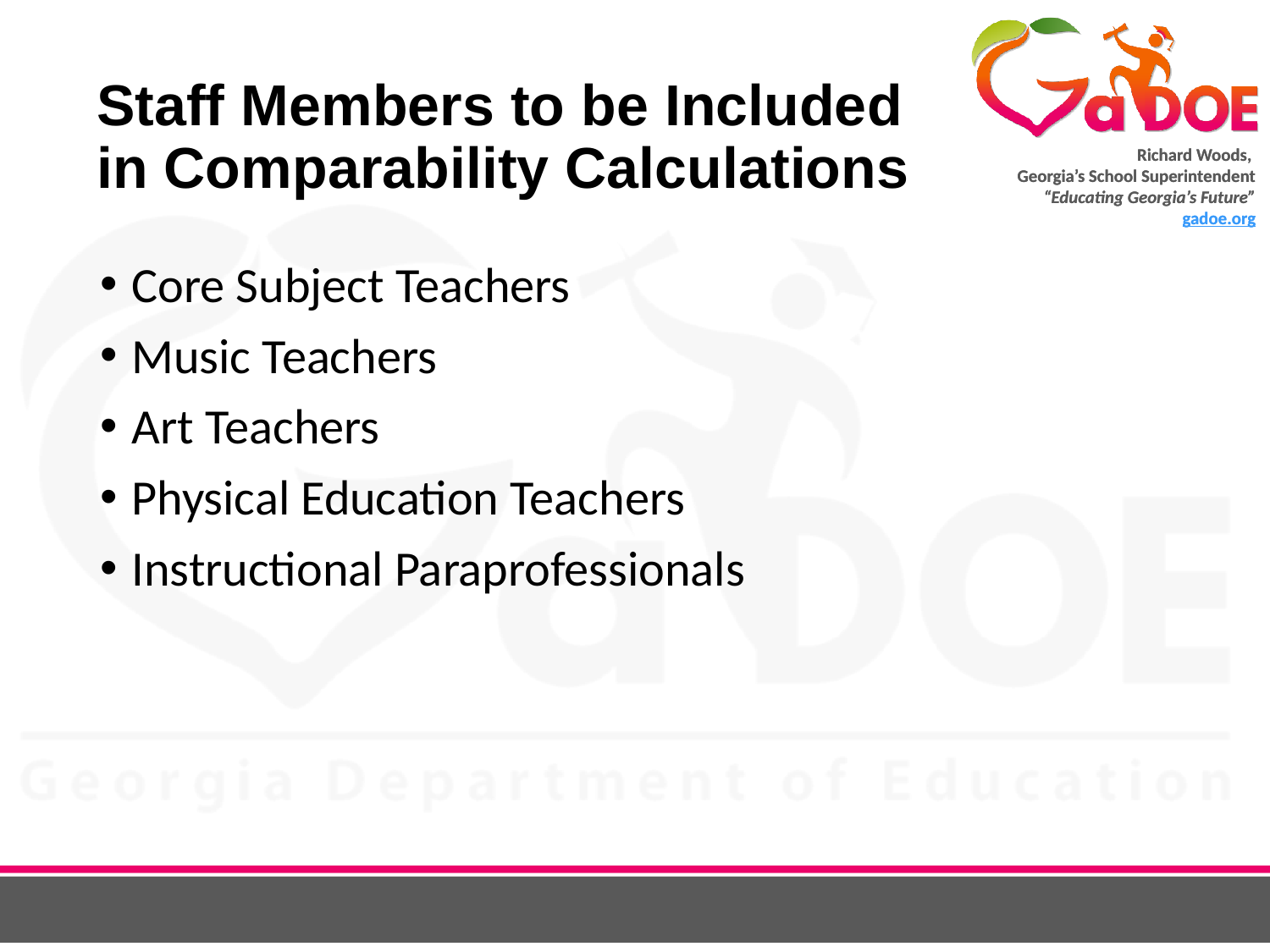

# Staff Members to be Included in Comparability Calculations
Core Subject Teachers
Music Teachers
Art Teachers
Physical Education Teachers
Instructional Paraprofessionals